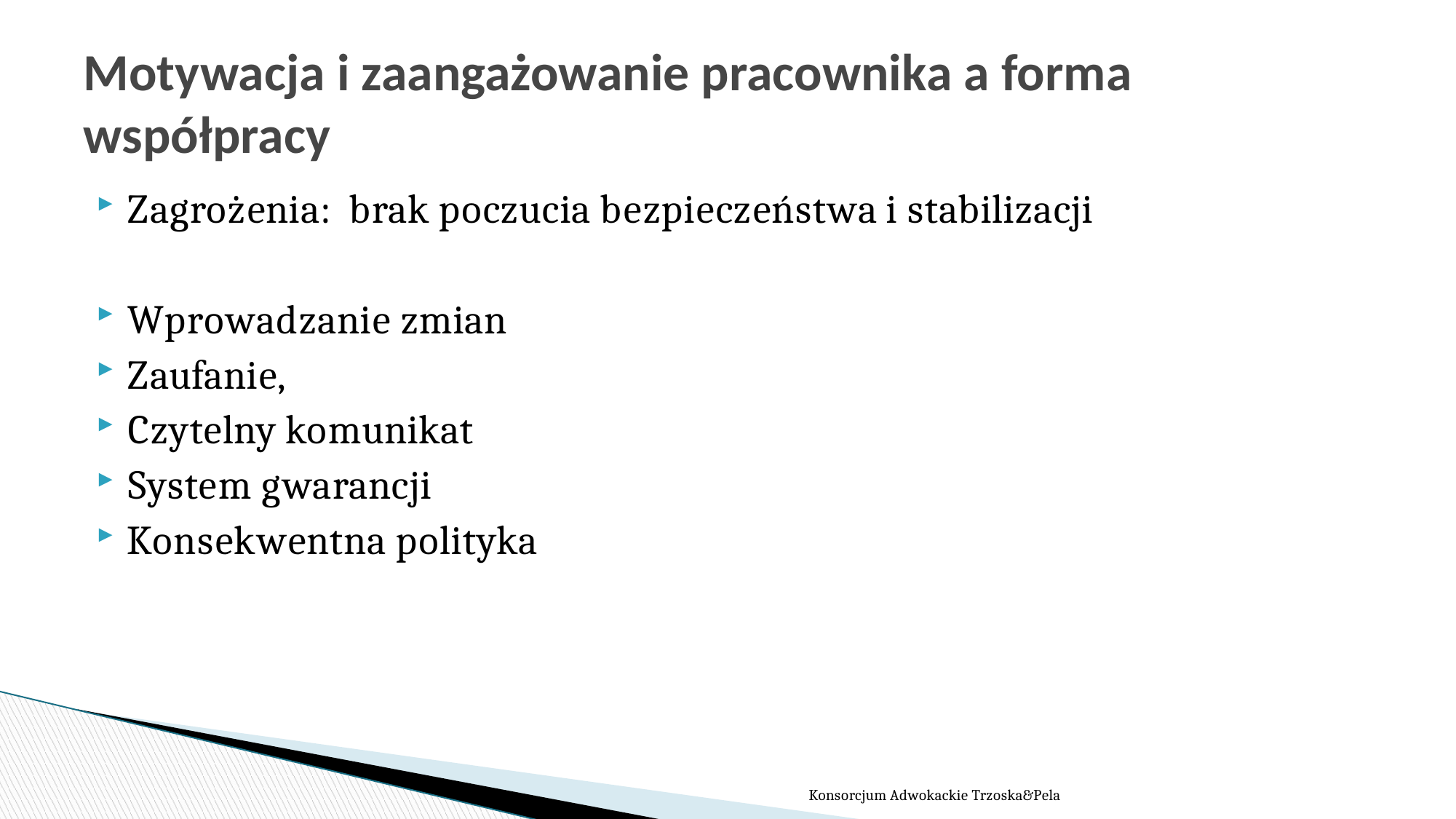

# Motywacja i zaangażowanie pracownika a forma współpracy
Zagrożenia:  brak poczucia bezpieczeństwa i stabilizacji

Wprowadzanie zmian
Zaufanie,
Czytelny komunikat
System gwarancji
Konsekwentna polityka

Konsorcjum Adwokackie Trzoska&Pela